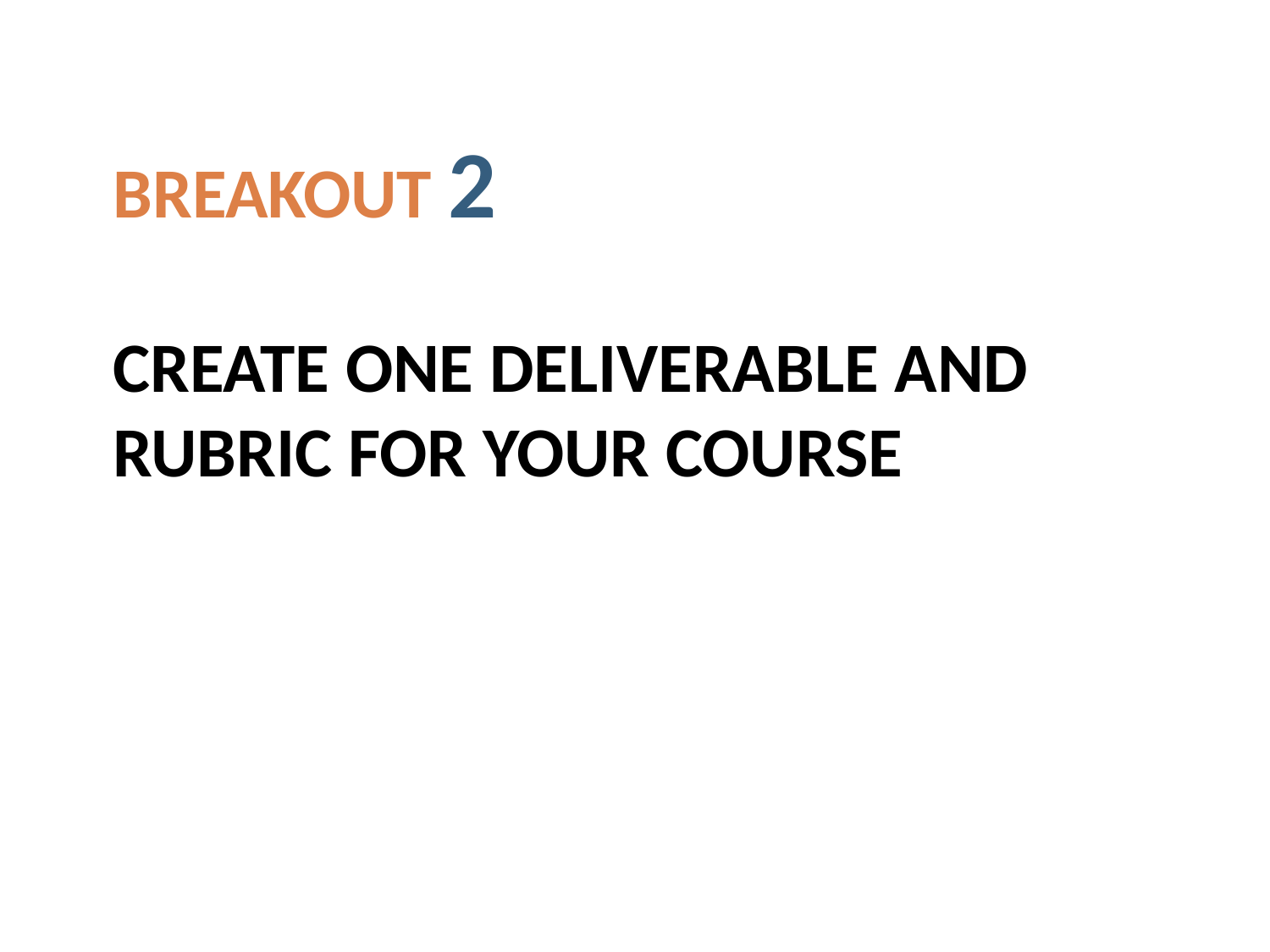

# Breakout 2 create one deliverable and rubric for your course